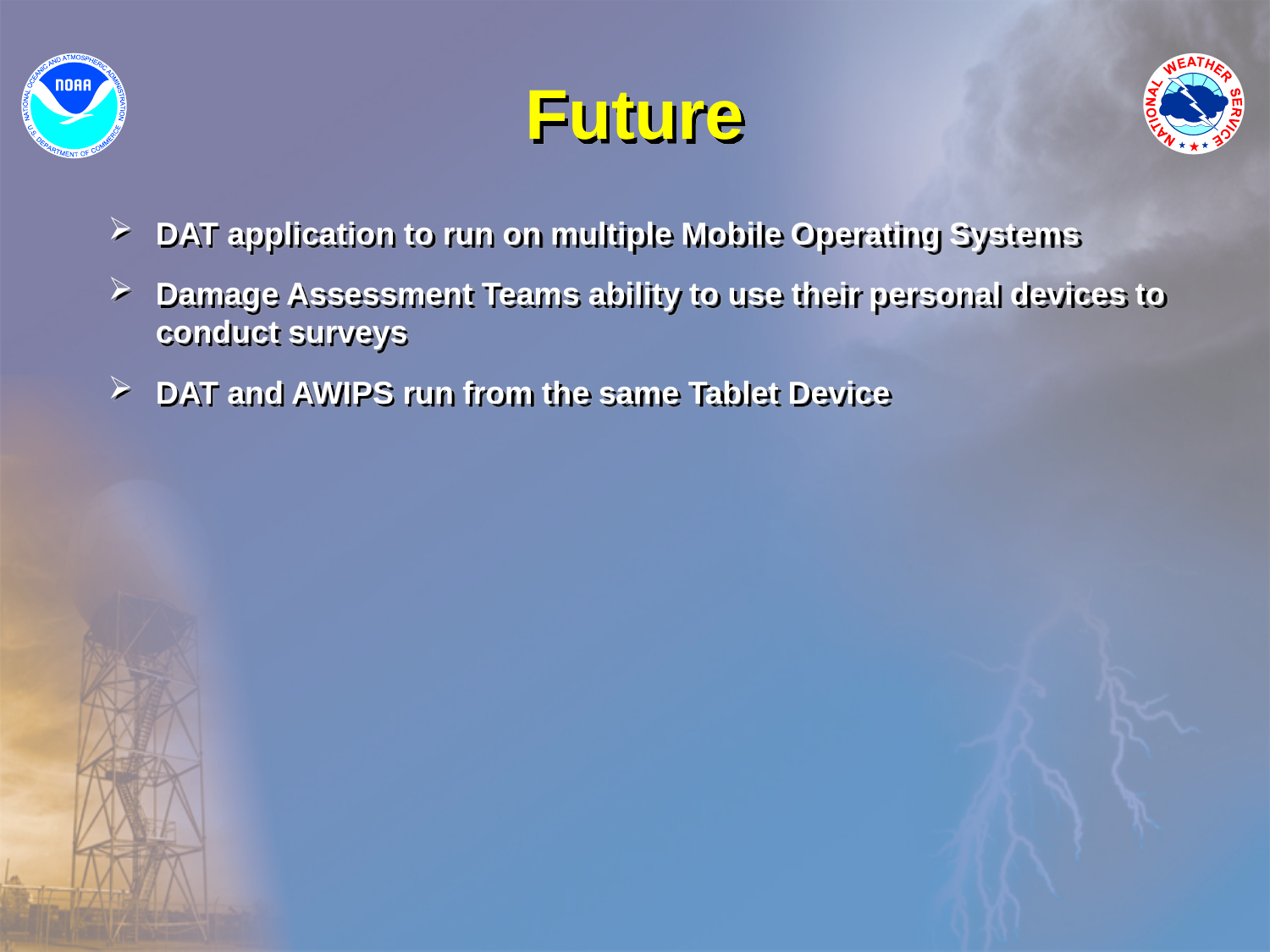

Future
DAT application to run on multiple Mobile Operating Systems
Damage Assessment Teams ability to use their personal devices to conduct surveys
DAT and AWIPS run from the same Tablet Device